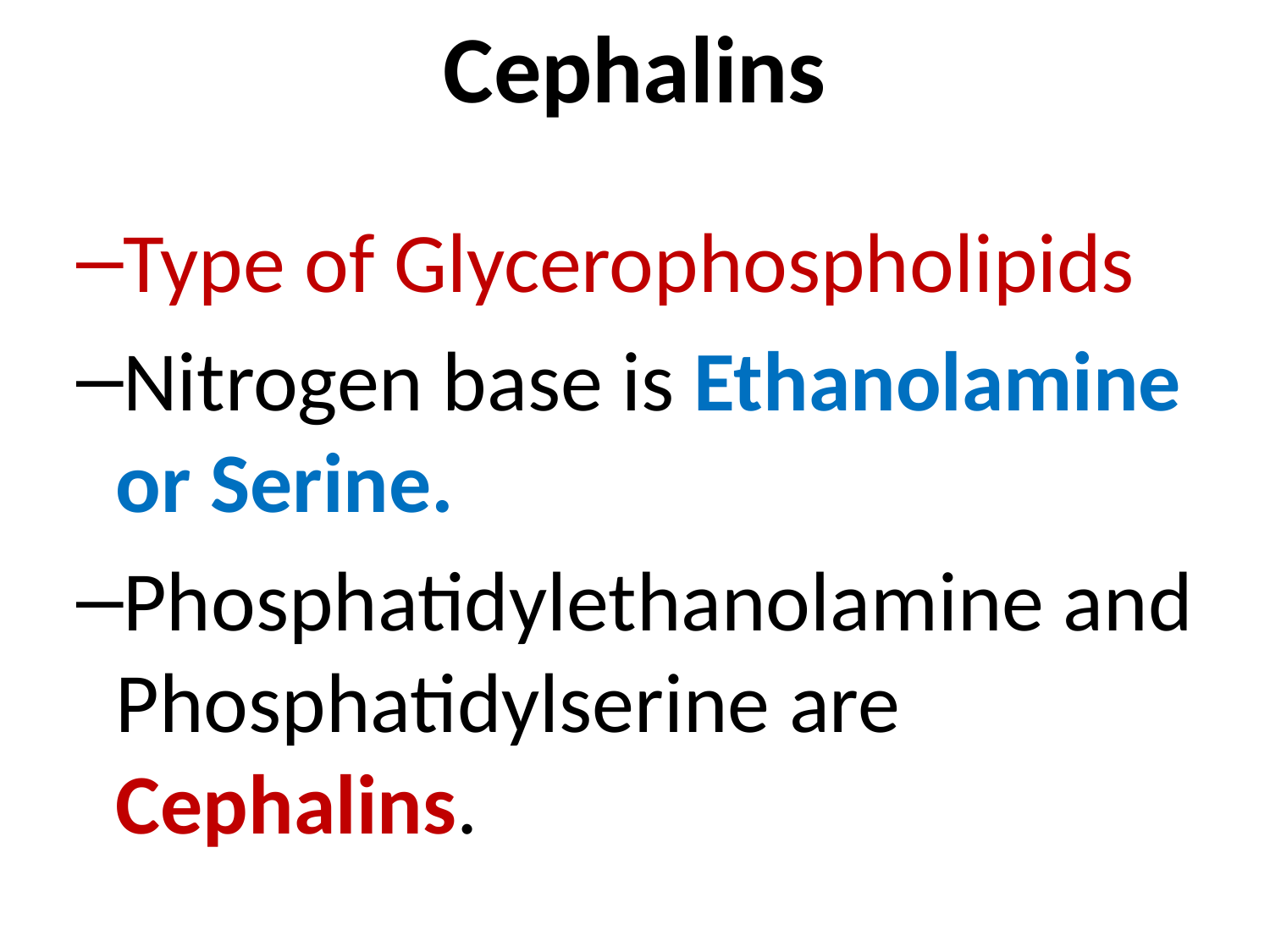

# Cephalins
Type of Glycerophospholipids
Nitrogen base is Ethanolamine or Serine.
Phosphatidylethanolamine and Phosphatidylserine are Cephalins.